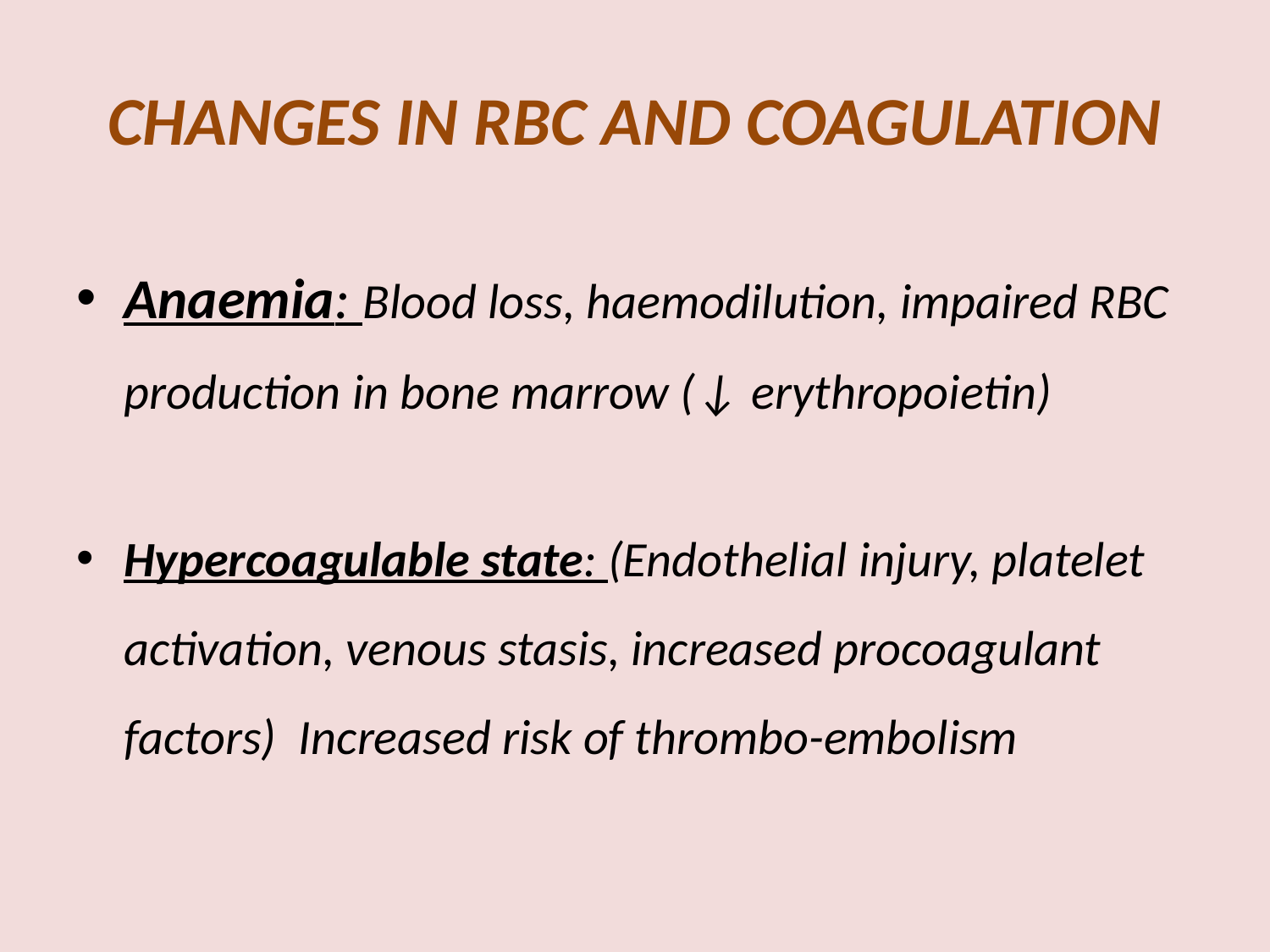

# CHANGES IN RBC AND COAGULATION
Anaemia: Blood loss, haemodilution, impaired RBC production in bone marrow (↓ erythropoietin)

Hypercoagulable state: (Endothelial injury, platelet activation, venous stasis, increased procoagulant factors)  Increased risk of thrombo-embolism